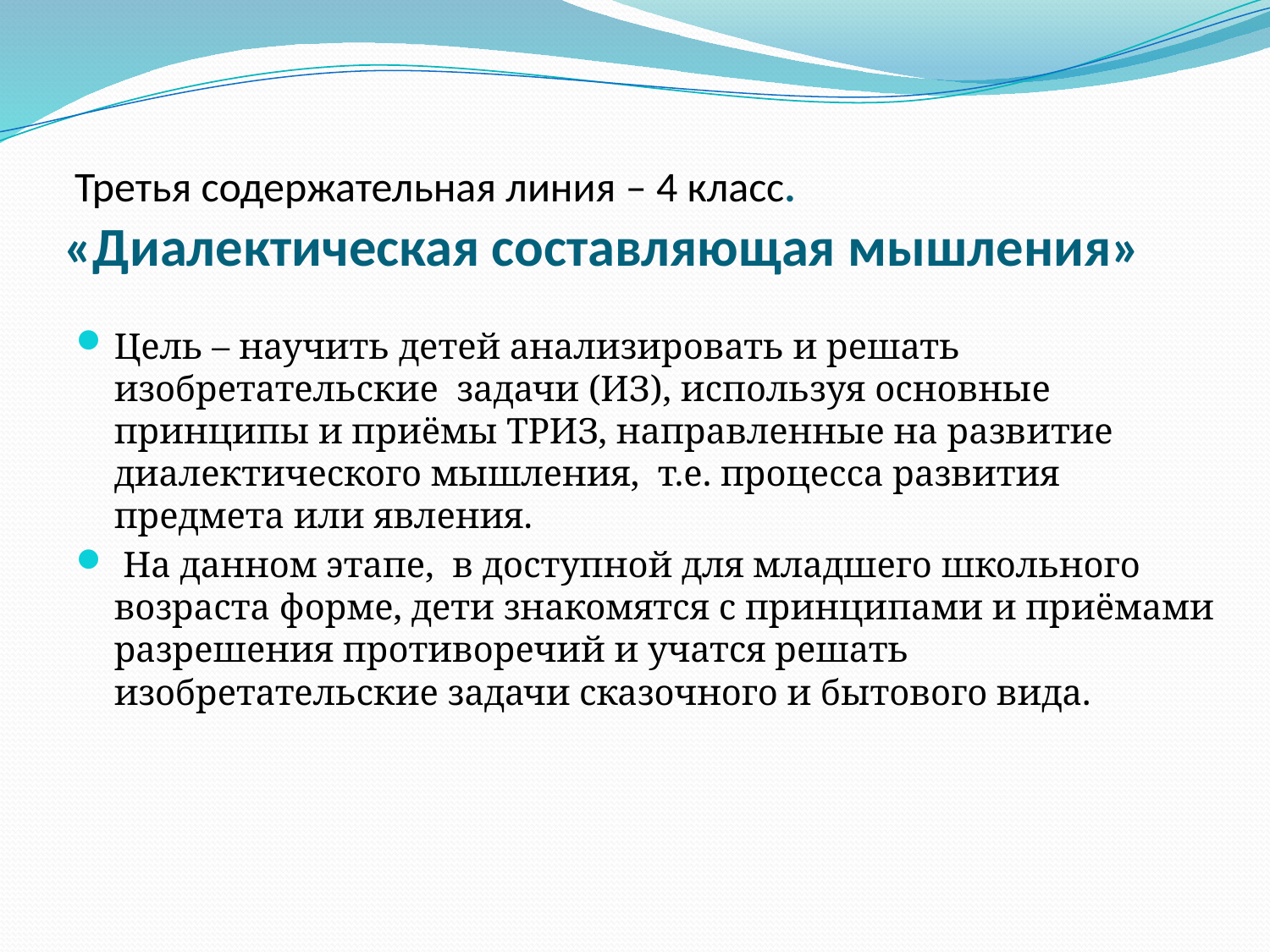

# Третья содержательная линия – 4 класс. «Диалектическая составляющая мышления»
Цель – научить детей анализировать и решать изобретательские  задачи (ИЗ), используя основные принципы и приёмы ТРИЗ, направленные на развитие диалектического мышления,  т.е. процесса развития предмета или явления.
 На данном этапе,  в доступной для младшего школьного возраста форме, дети знакомятся с принципами и приёмами разрешения противоречий и учатся решать изобретательские задачи сказочного и бытового вида.